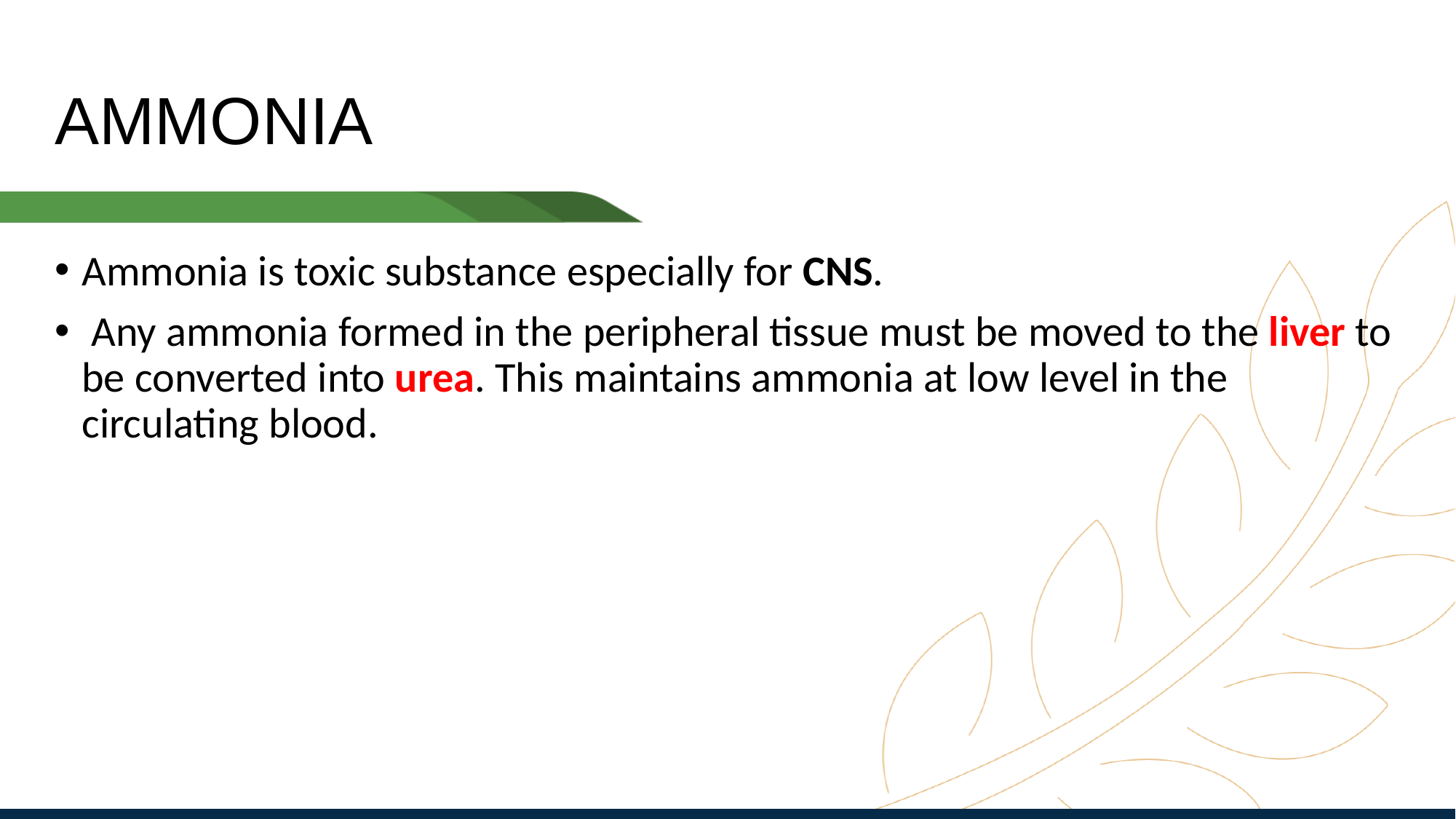

# AMMONIA
Ammonia is toxic substance especially for CNS.
 Any ammonia formed in the peripheral tissue must be moved to the liver to be converted into urea. This maintains ammonia at low level in the circulating blood.